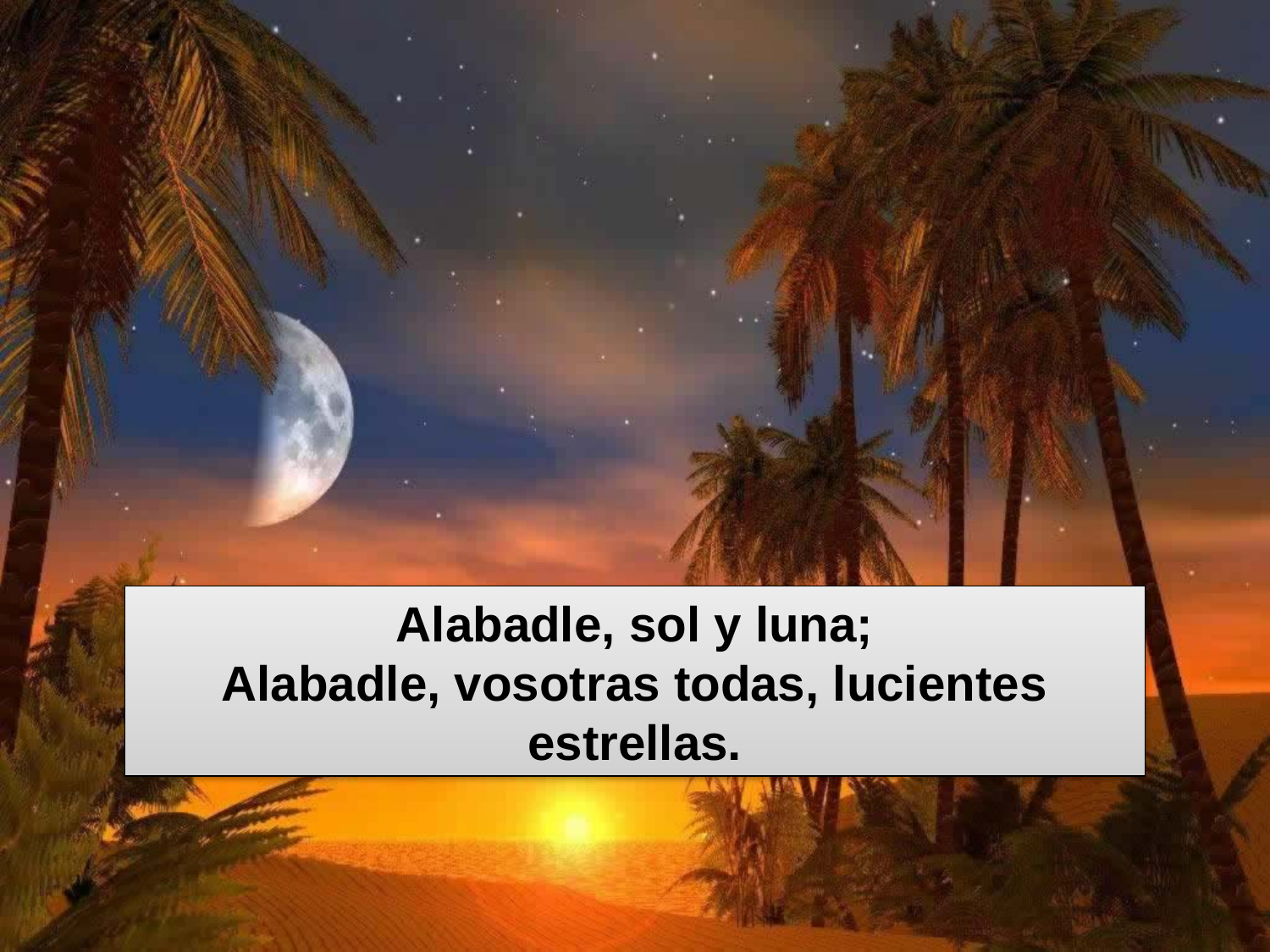

Alabadle, sol y luna;
Alabadle, vosotras todas, lucientes estrellas.